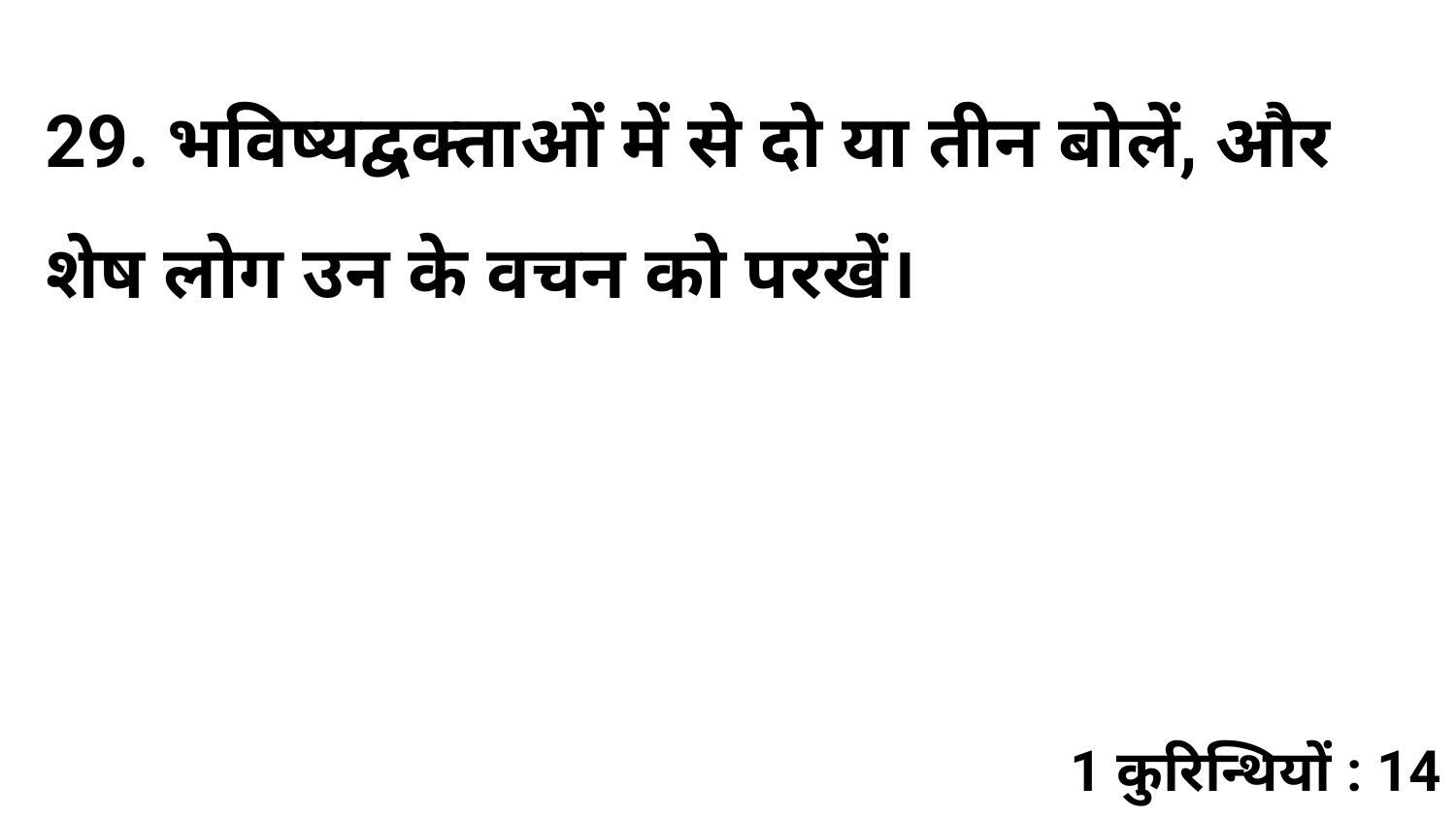

29. भविष्यद्वक्ताओं में से दो या तीन बोलें, और शेष लोग उन के वचन को परखें।
1 कुरिन्थियों : 14